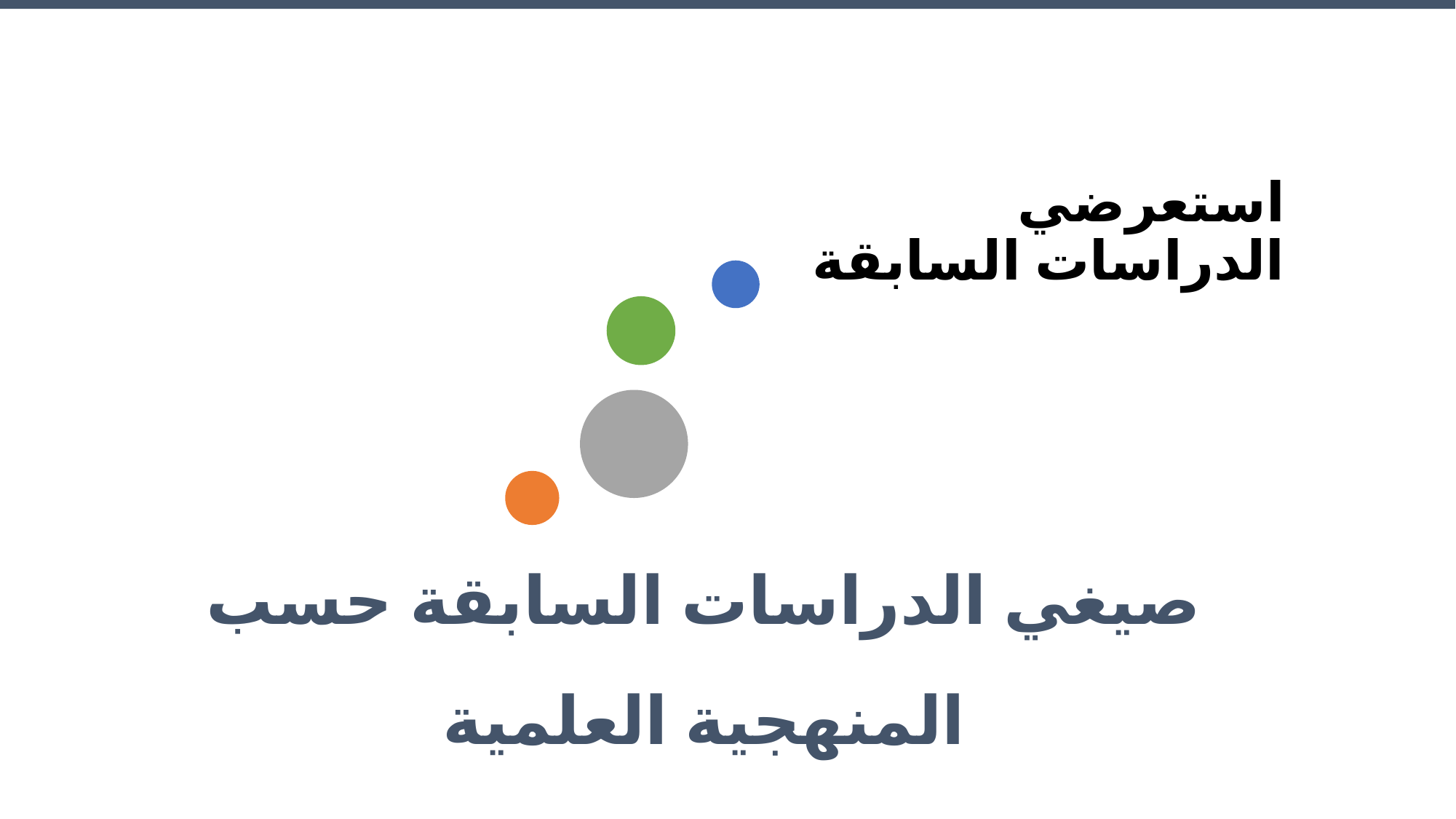

# استعرضي الدراسات السابقة
صيغي الدراسات السابقة حسب المنهجية العلمية